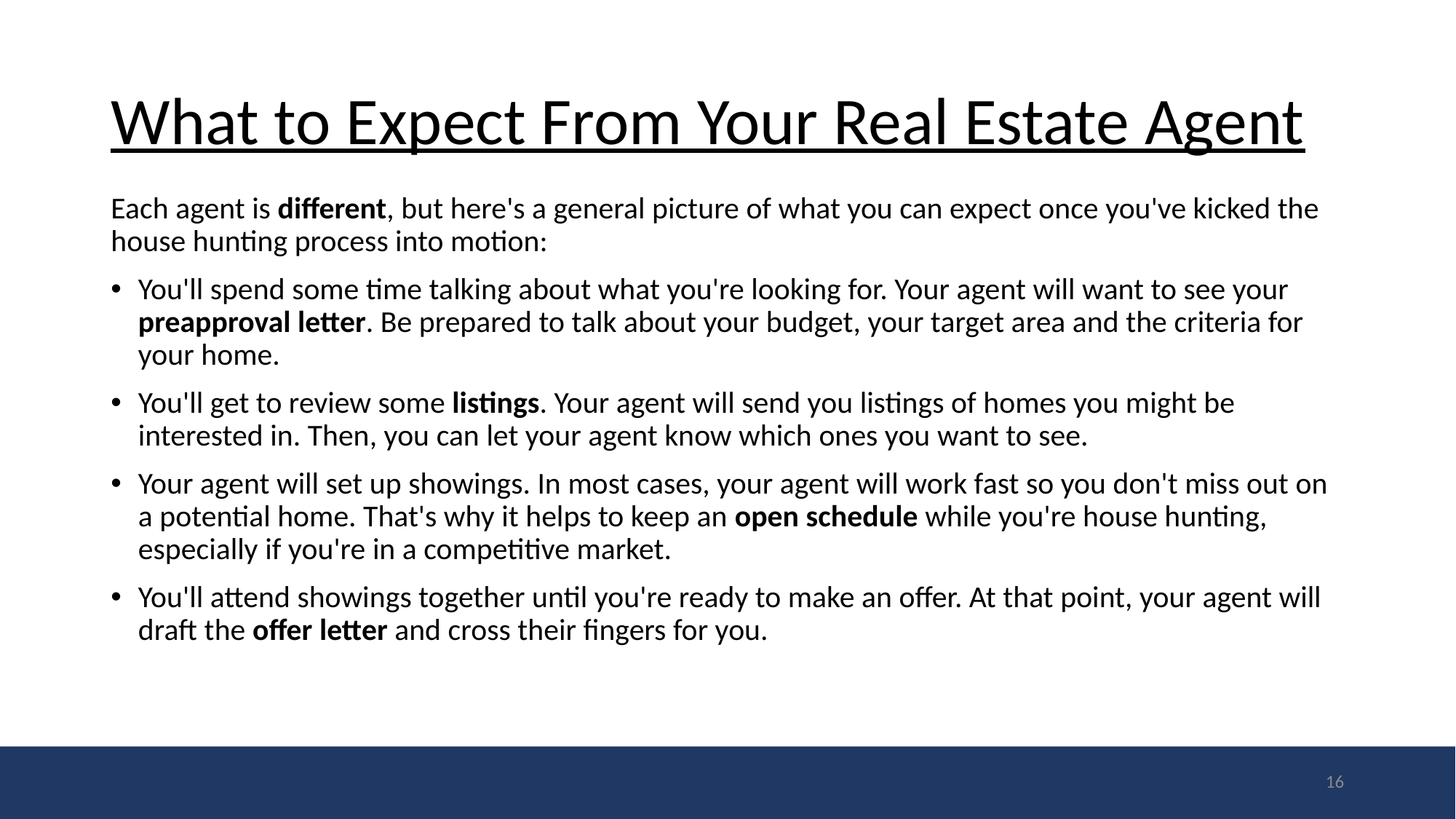

# What to Expect From Your Real Estate Agent
Each agent is different, but here's a general picture of what you can expect once you've kicked the house hunting process into motion:
You'll spend some time talking about what you're looking for. Your agent will want to see your preapproval letter. Be prepared to talk about your budget, your target area and the criteria for your home.
You'll get to review some listings. Your agent will send you listings of homes you might be interested in. Then, you can let your agent know which ones you want to see.
Your agent will set up showings. In most cases, your agent will work fast so you don't miss out on a potential home. That's why it helps to keep an open schedule while you're house hunting, especially if you're in a competitive market.
You'll attend showings together until you're ready to make an offer. At that point, your agent will draft the offer letter and cross their fingers for you.
16